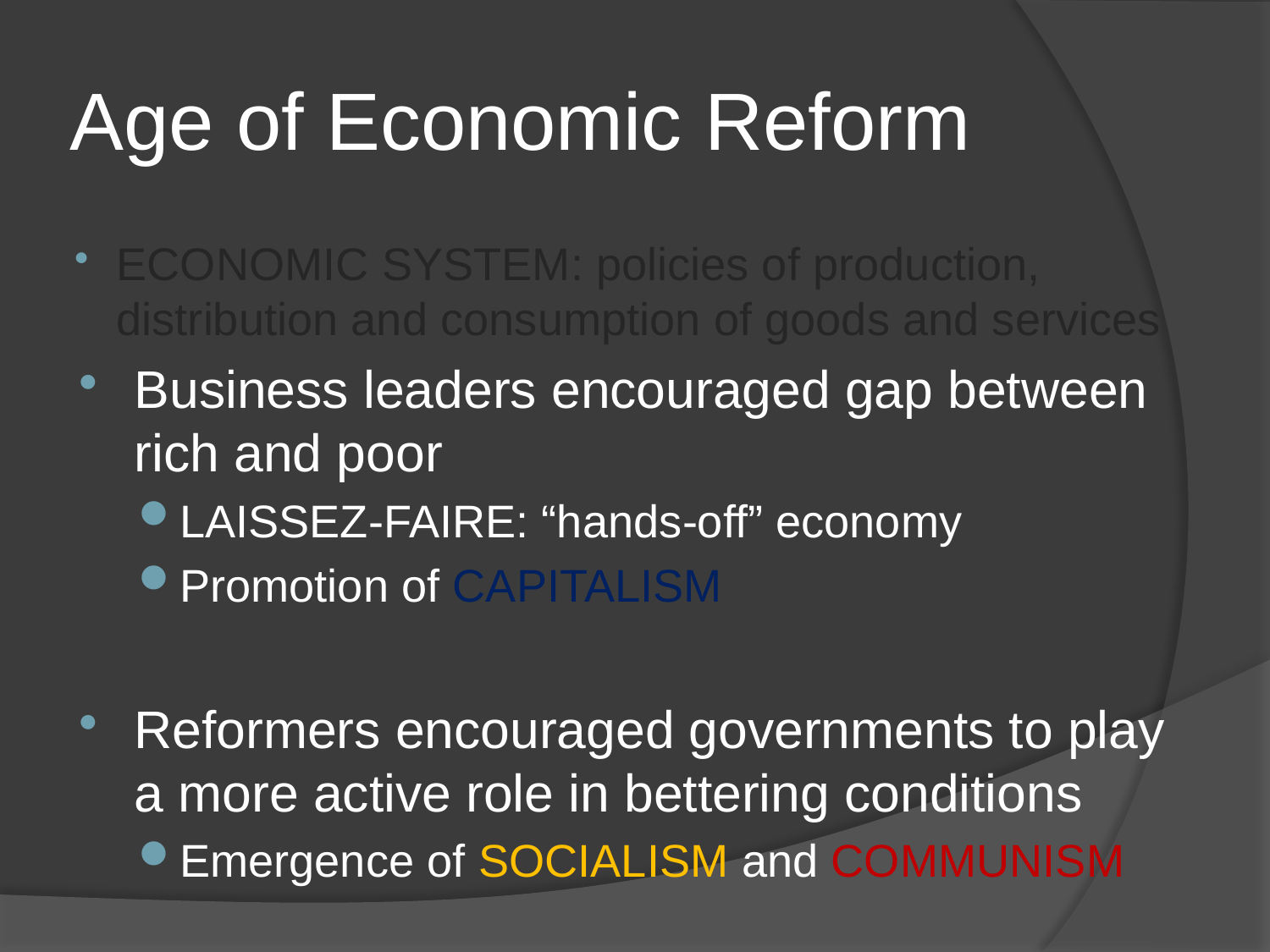

# Age of Economic Reform
ECONOMIC SYSTEM: policies of production, distribution and consumption of goods and services
Business leaders encouraged gap between rich and poor
LAISSEZ-FAIRE: “hands-off” economy
Promotion of CAPITALISM

Reformers encouraged governments to play a more active role in bettering conditions
Emergence of SOCIALISM and COMMUNISM